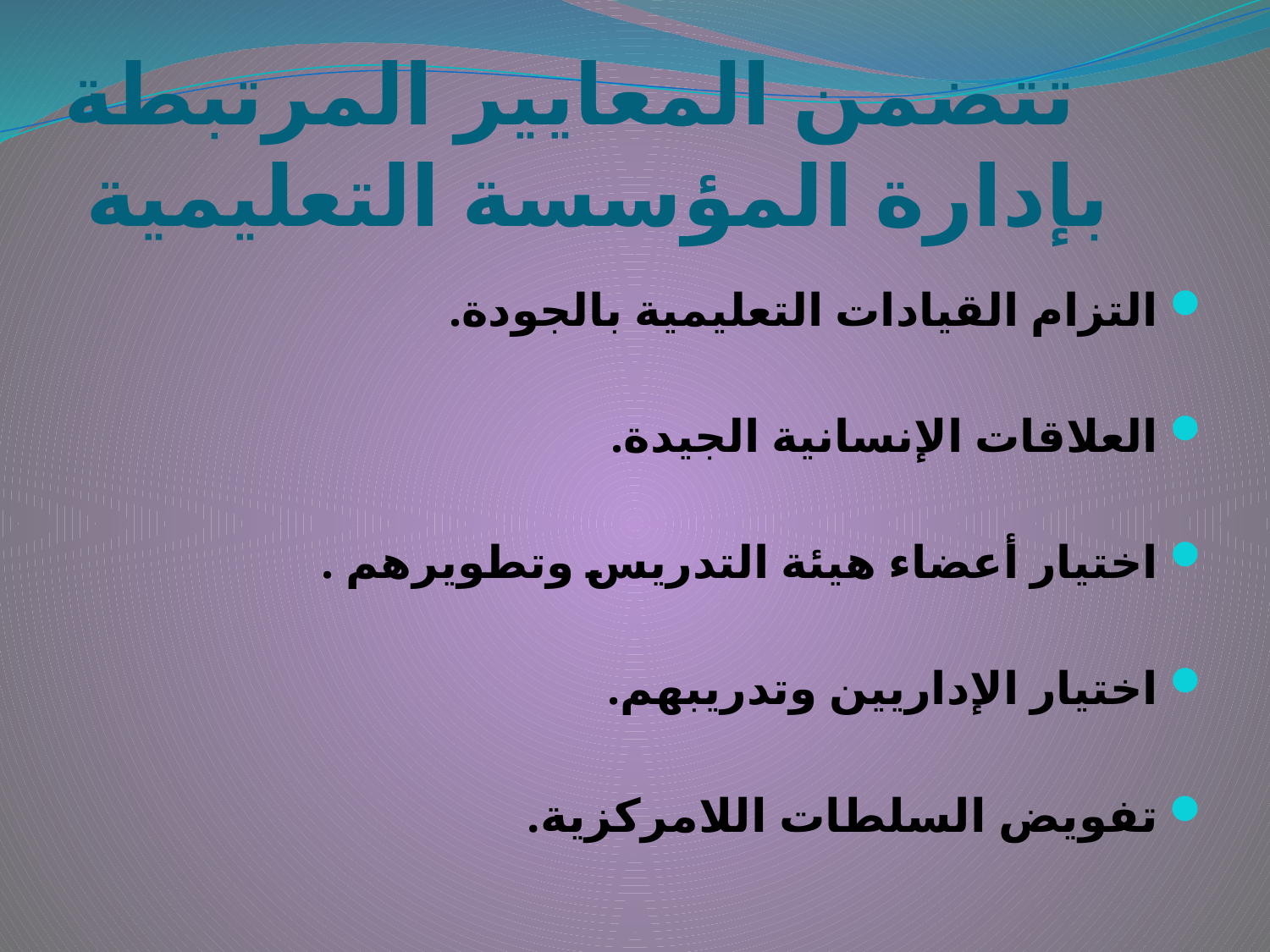

# تتضمن المعايير المرتبطة بإدارة المؤسسة التعليمية
التزام القيادات التعليمية بالجودة.

العلاقات الإنسانية الجيدة.

اختيار أعضاء هيئة التدريس وتطويرهم .

اختيار الإداريين وتدريبهم.

تفويض السلطات اللامركزية.